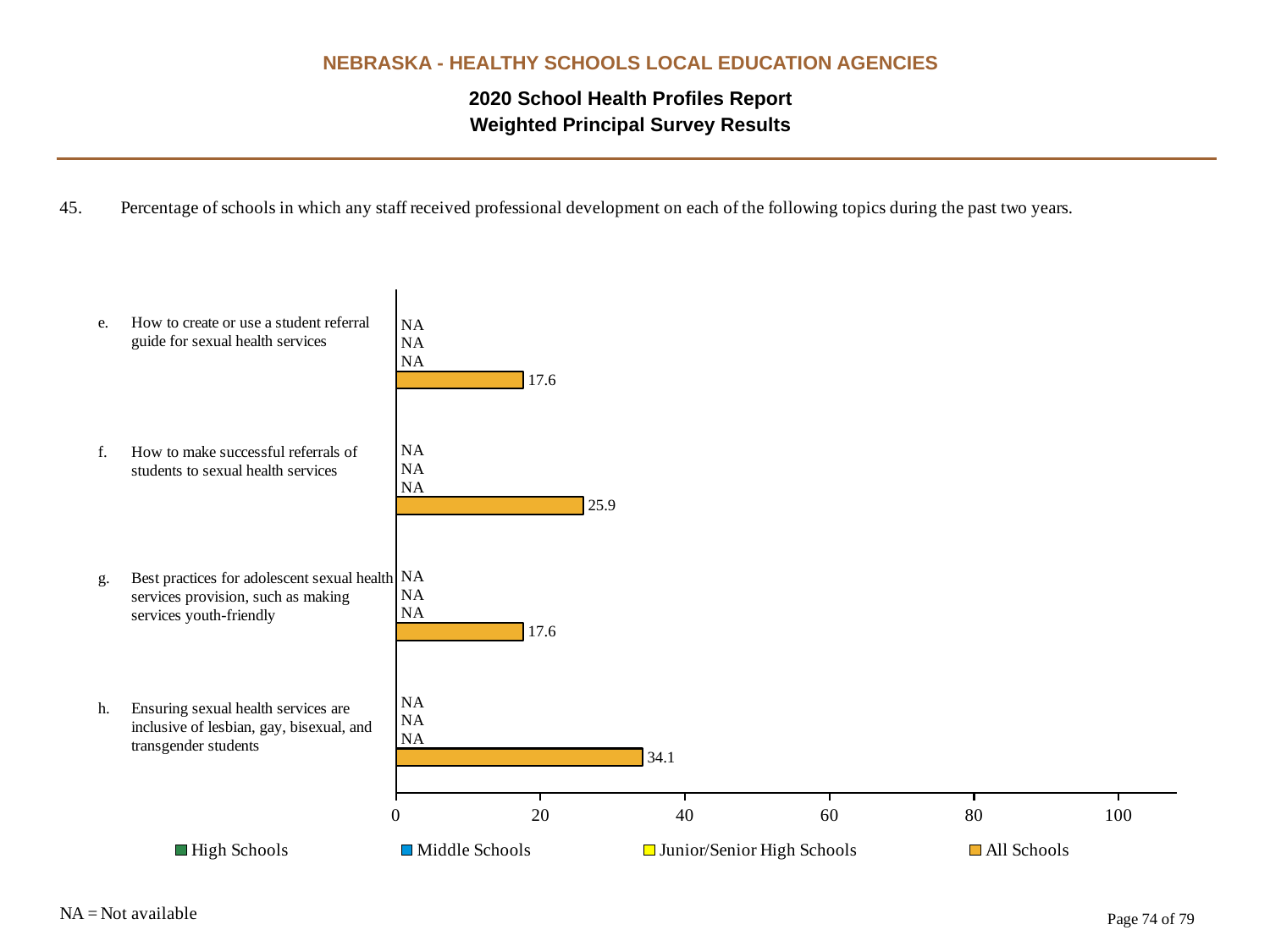

NEBRASKA - HEALTHY SCHOOLS LOCAL EDUCATION AGENCIES
2020 School Health Profiles Report
Weighted Principal Survey Results

### Chart

| Category | All Schools | Junior/Senior High Schools | Middle Schools | High Schools |
|---|---|---|---|---|
| Ensuring sexual health services are inclusive of lesbian, gay, bisexual, and transgender students | 34.1 | 0.0009 | 0.0009 | 0.0009 |
| Best practices for adolescent sexual health services provision, such as making services youth-friendly | 17.6 | 0.0009 | 0.0009 | 0.0009 |
| How to make successful referrals of students to sexual health services | 25.9 | 0.0009 | 0.0009 | 0.0009 |
| How to create or use a student referral guide for sexual health services | 17.6 | 0.0009 | 0.0009 | 0.0009 |